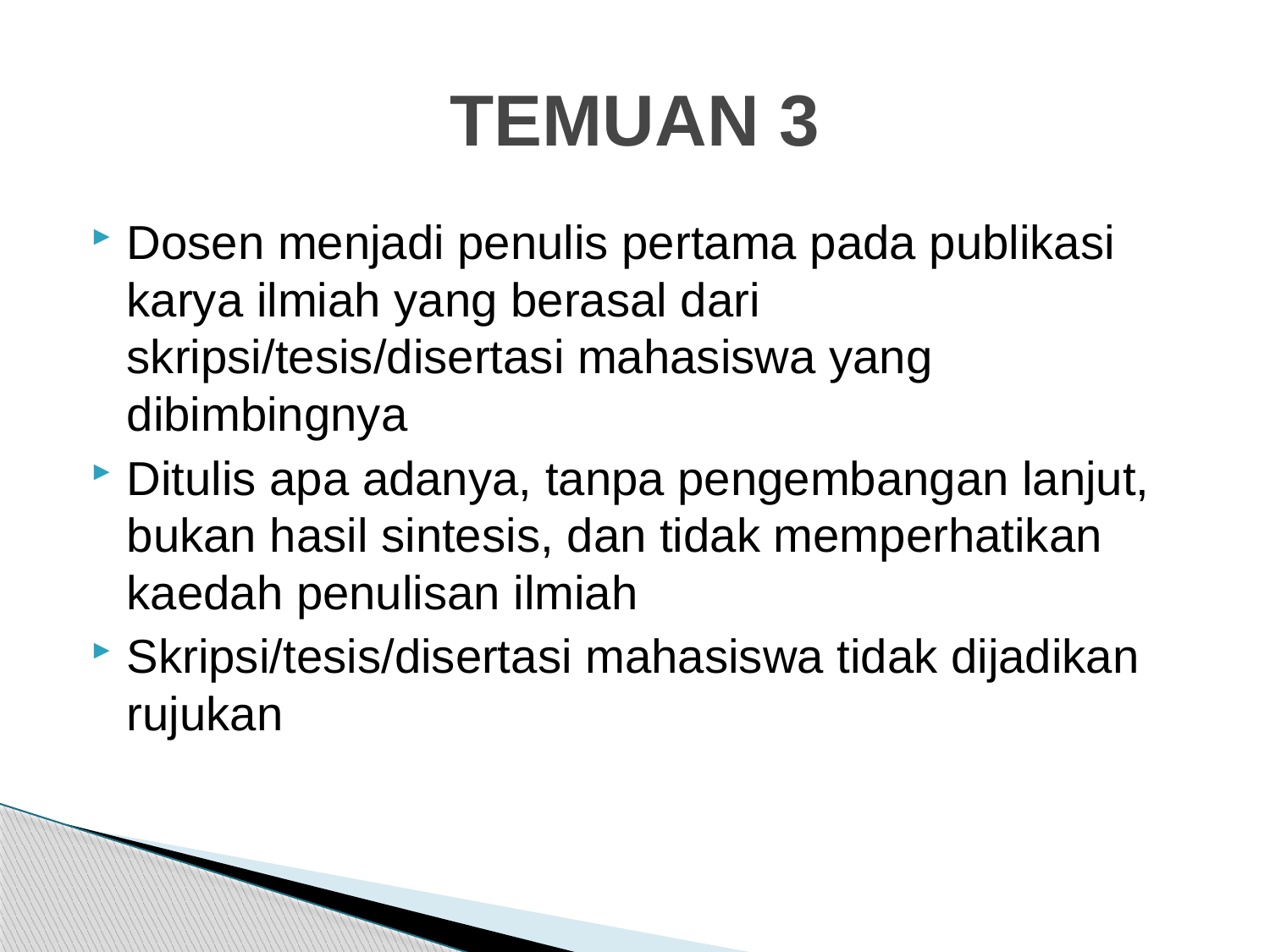

# TEMUAN 3
Dosen menjadi penulis pertama pada publikasi karya ilmiah yang berasal dari skripsi/tesis/disertasi mahasiswa yang dibimbingnya
Ditulis apa adanya, tanpa pengembangan lanjut, bukan hasil sintesis, dan tidak memperhatikan kaedah penulisan ilmiah
Skripsi/tesis/disertasi mahasiswa tidak dijadikan rujukan